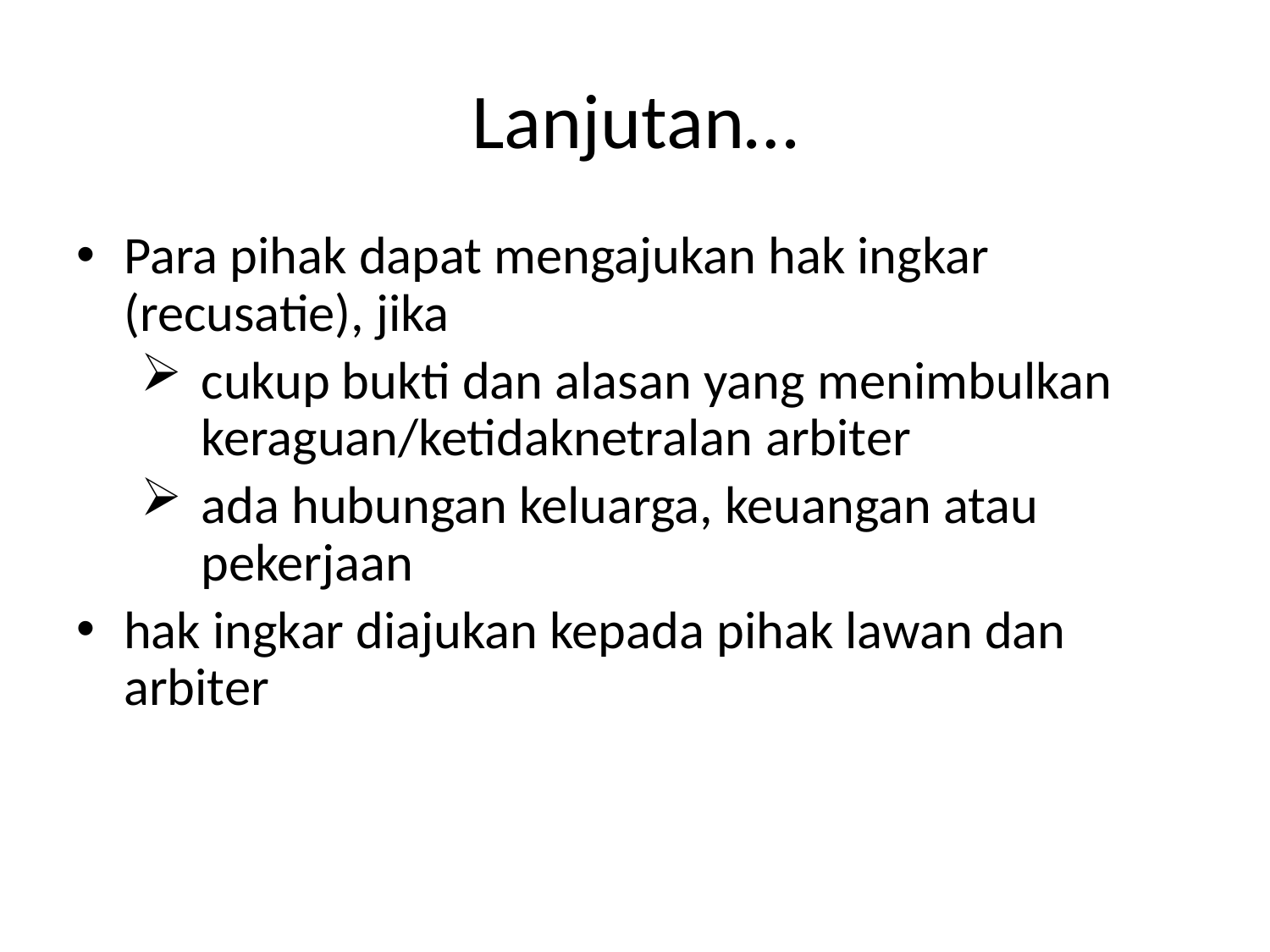

# Lanjutan…
Para pihak dapat mengajukan hak ingkar (recusatie), jika
cukup bukti dan alasan yang menimbulkan keraguan/ketidaknetralan arbiter
ada hubungan keluarga, keuangan atau pekerjaan
hak ingkar diajukan kepada pihak lawan dan arbiter